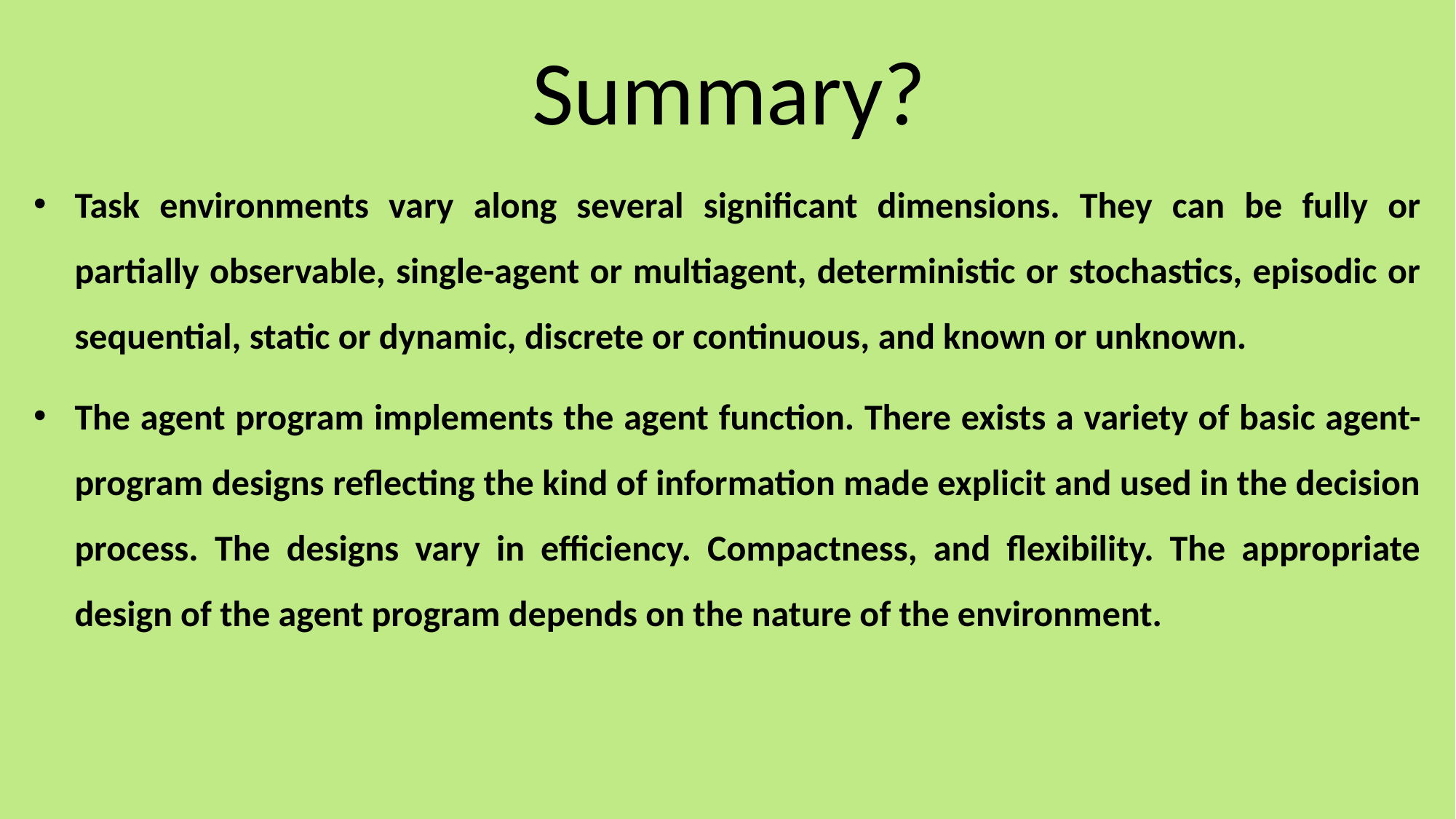

# Summary?
Task environments vary along several significant dimensions. They can be fully or partially observable, single-agent or multiagent, deterministic or stochastics, episodic or sequential, static or dynamic, discrete or continuous, and known or unknown.
The agent program implements the agent function. There exists a variety of basic agent-program designs reflecting the kind of information made explicit and used in the decision process. The designs vary in efficiency. Compactness, and flexibility. The appropriate design of the agent program depends on the nature of the environment.